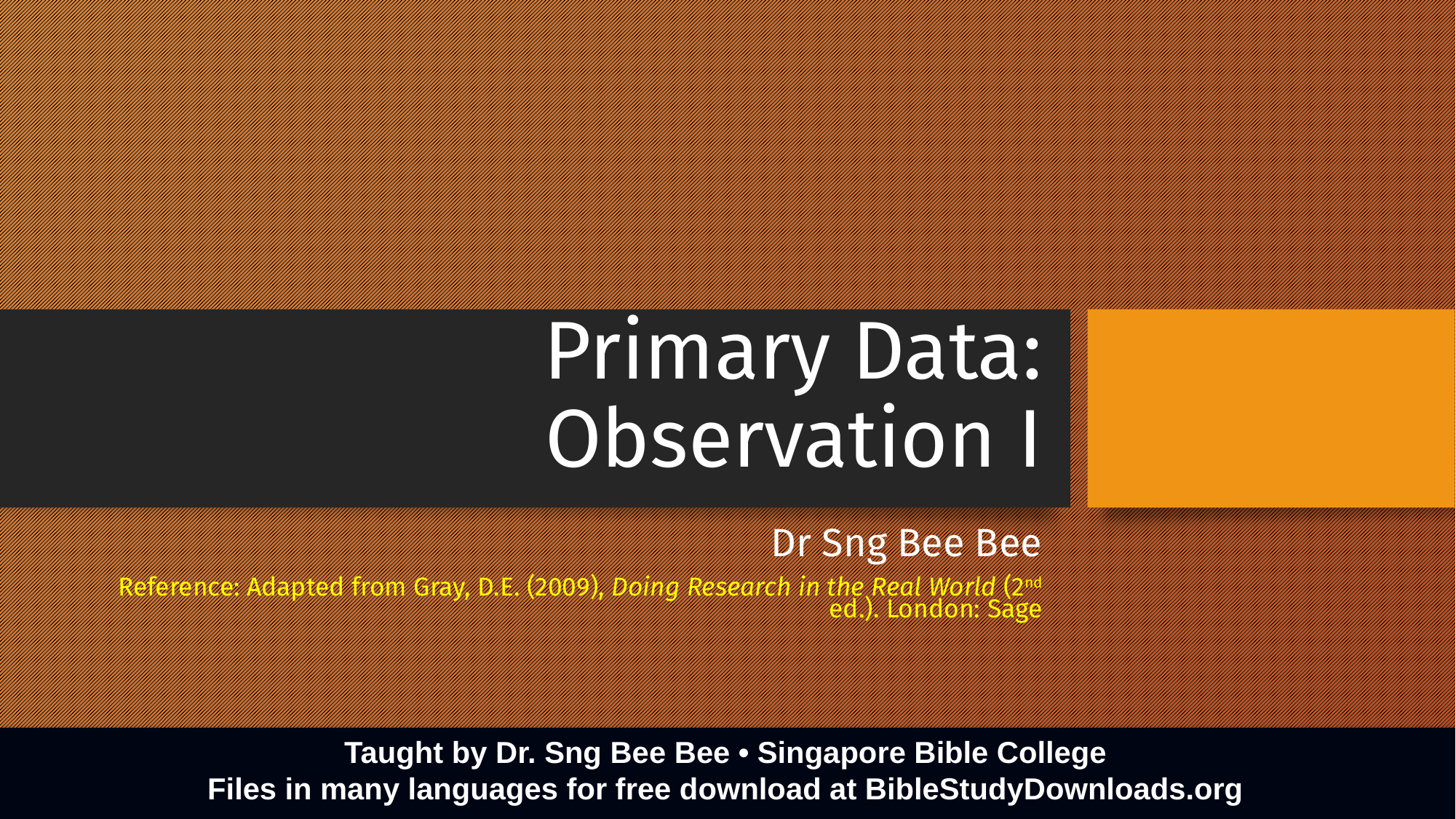

# Primary Data: Observation I
Dr Sng Bee Bee
Reference: Adapted from Gray, D.E. (2009), Doing Research in the Real World (2nd ed.). London: Sage
Taught by Dr. Sng Bee Bee • Singapore Bible College
Files in many languages for free download at BibleStudyDownloads.org